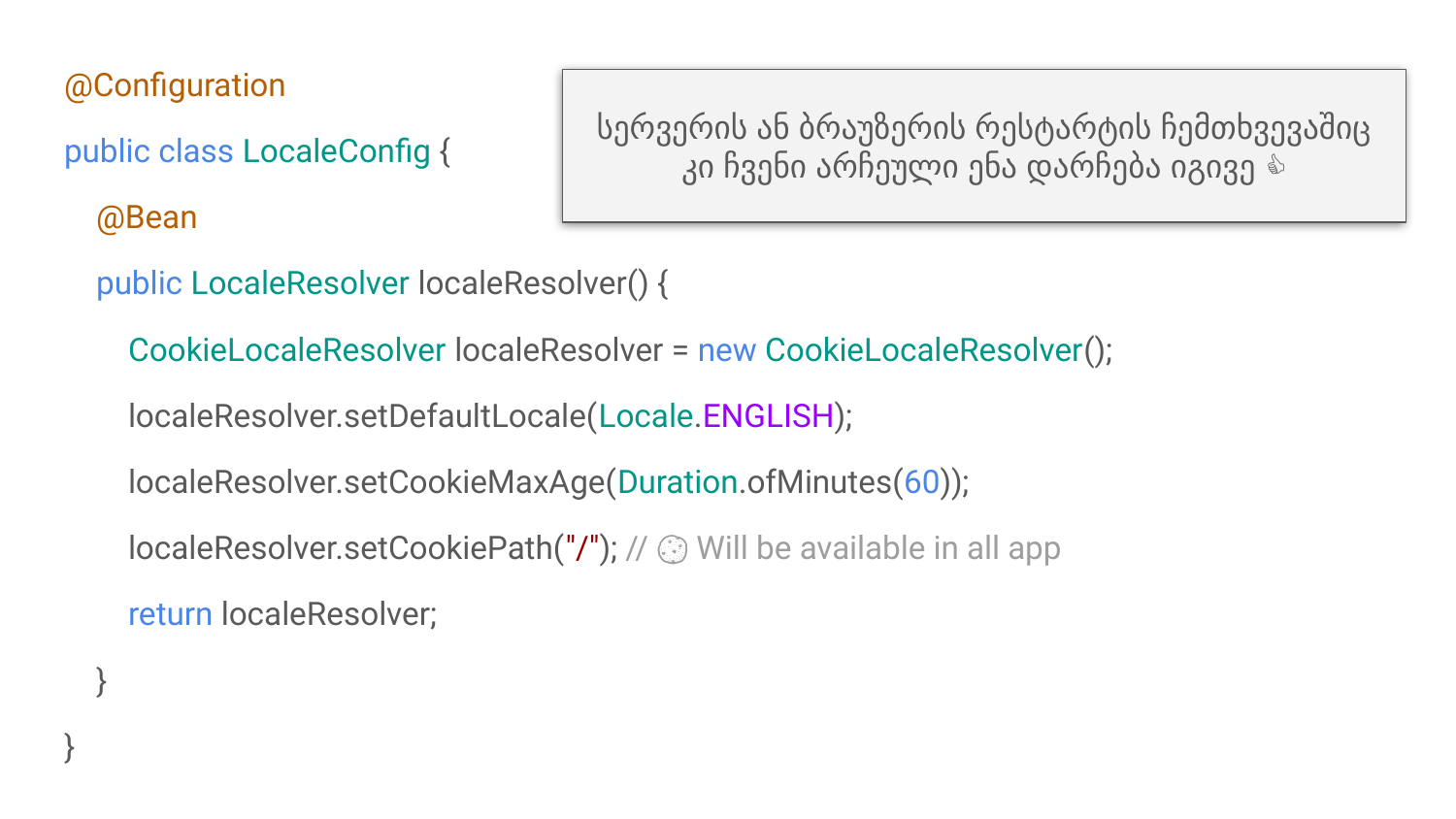

@Configuration
public class LocaleConfig {
    @Bean
    public LocaleResolver localeResolver() {
        CookieLocaleResolver localeResolver = new CookieLocaleResolver();
        localeResolver.setDefaultLocale(Locale.ENGLISH);
        localeResolver.setCookieMaxAge(Duration.ofMinutes(60));
        localeResolver.setCookiePath("/"); // 🍪 Will be available in all app
        return localeResolver;
    }
}
სერვერის ან ბრაუზერის რესტარტის ჩემთხვევაშიც კი ჩვენი არჩეული ენა დარჩება იგივე 👍